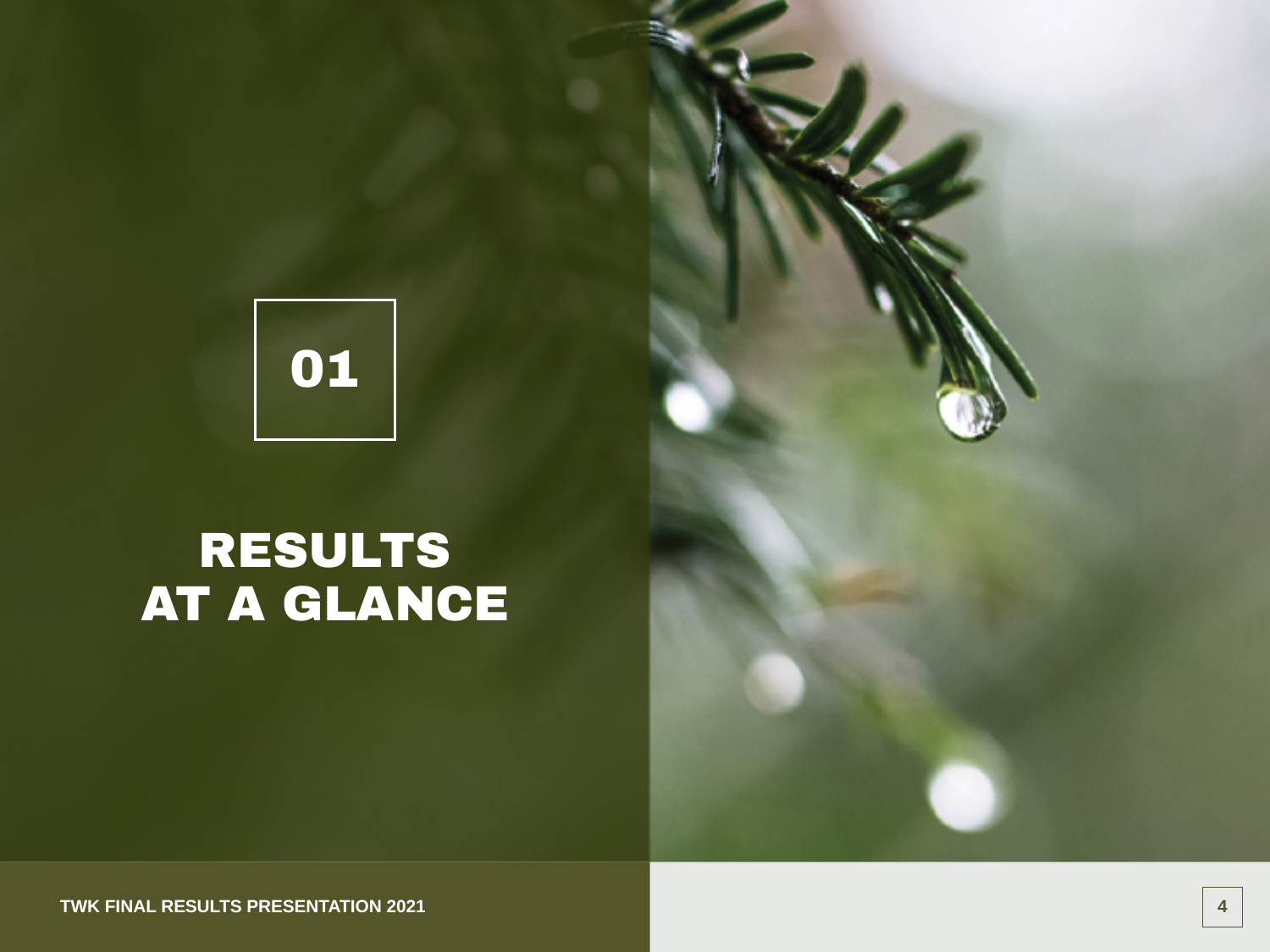

01
# RESULTS at a glance
TWK FINAL results presentation 2021
4